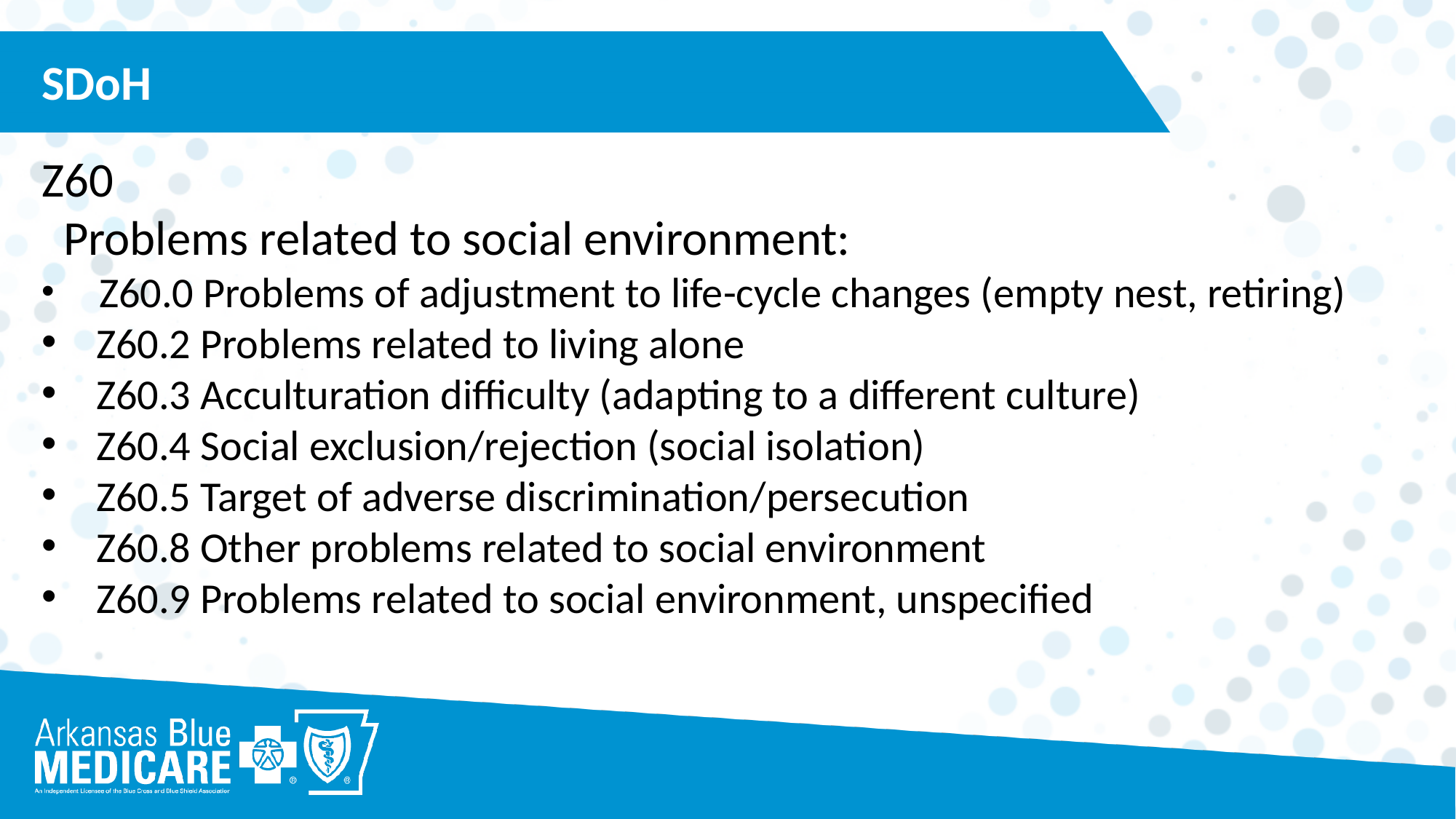

SDoH
Z60
  Problems related to social environment:
  Z60.0 Problems of adjustment to life-cycle changes (empty nest, retiring)
Z60.2 Problems related to living alone
Z60.3 Acculturation difficulty (adapting to a different culture)
Z60.4 Social exclusion/rejection (social isolation)
Z60.5 Target of adverse discrimination/persecution
Z60.8 Other problems related to social environment
Z60.9 Problems related to social environment, unspecified